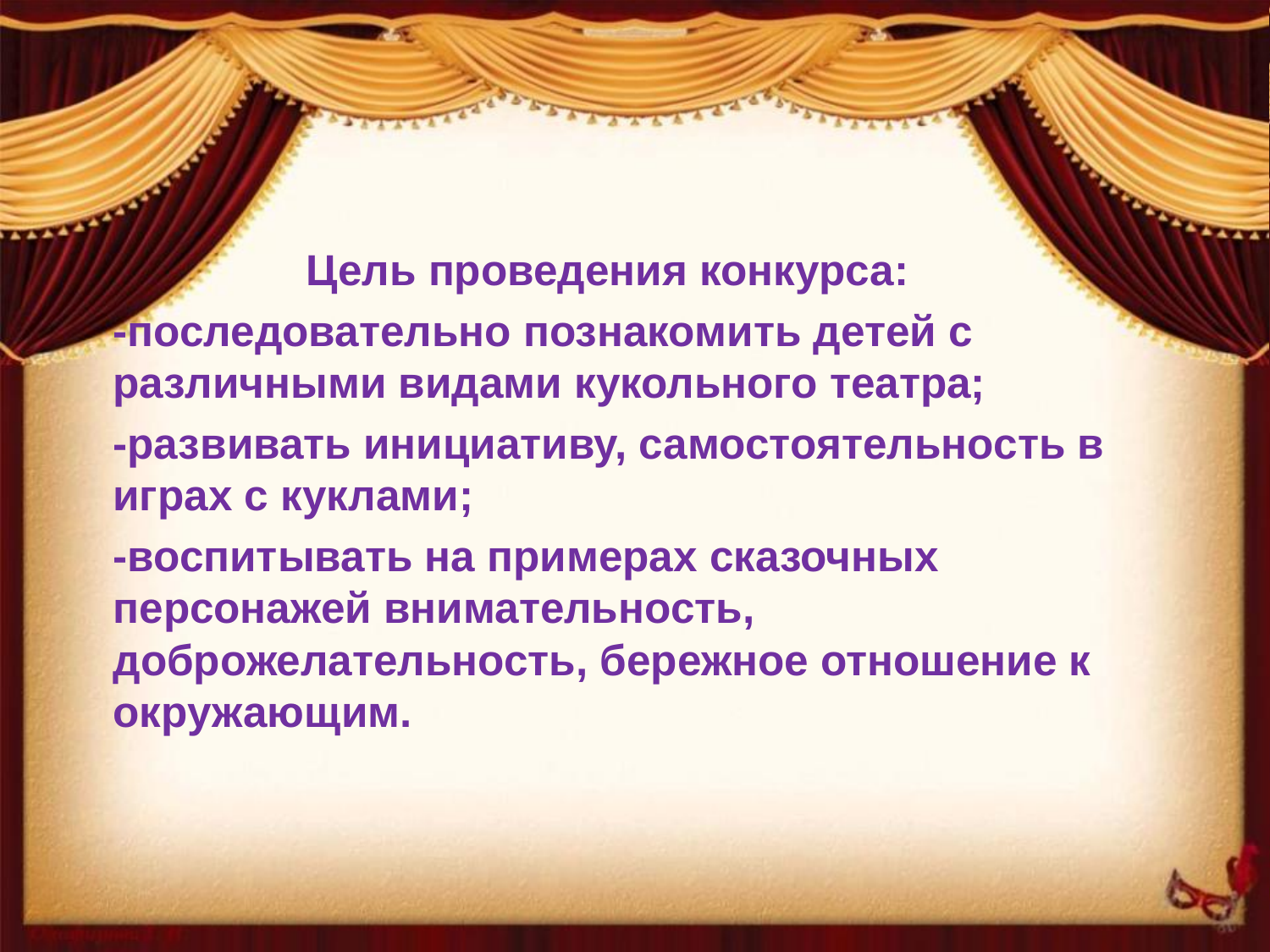

Цель проведения конкурса:
-последовательно познакомить детей с различными видами кукольного театра;
-развивать инициативу, самостоятельность в играх с куклами;
-воспитывать на примерах сказочных персонажей внимательность, доброжелательность, бережное отношение к окружающим.

#